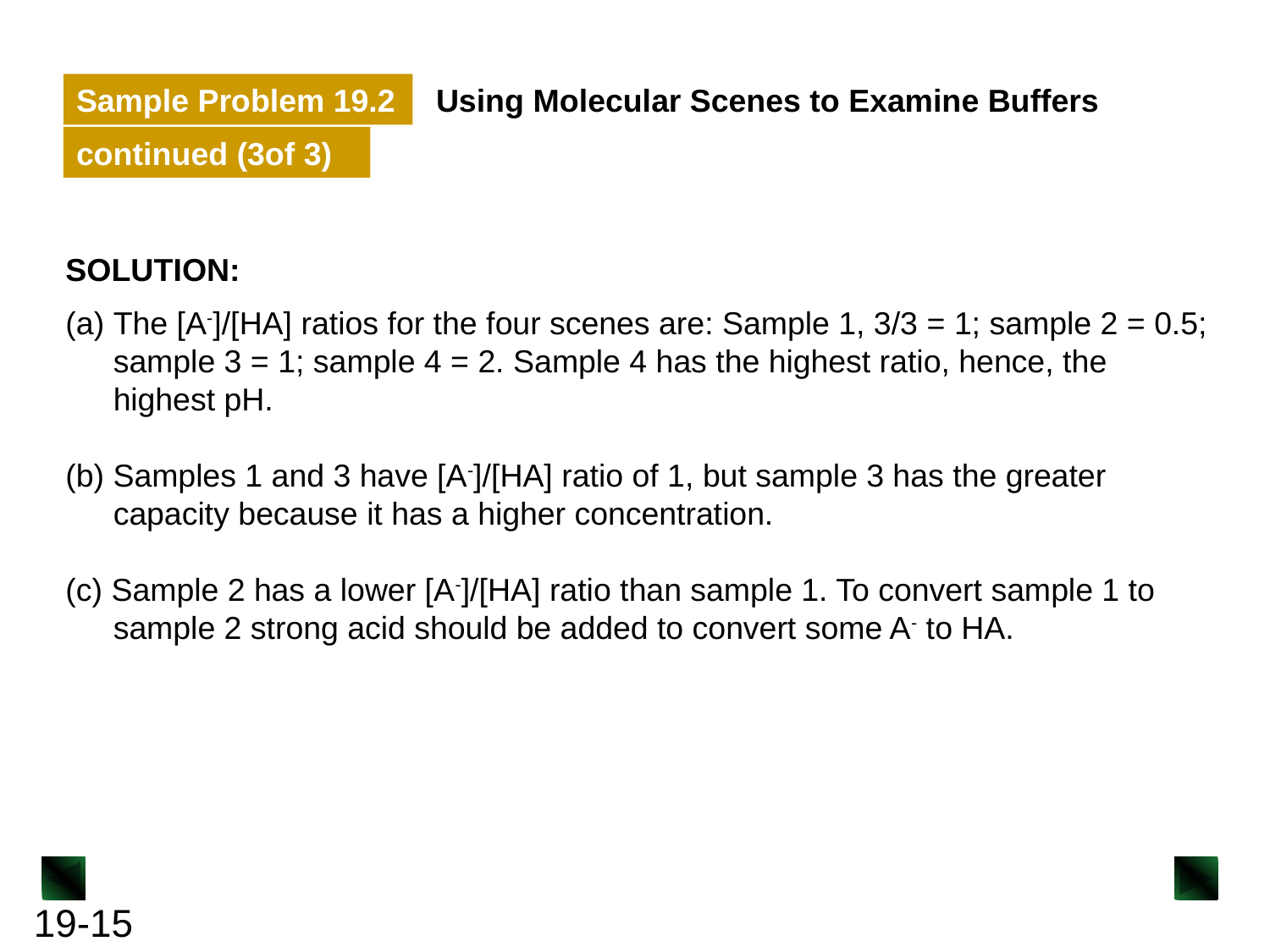

Sample Problem 19.2
Using Molecular Scenes to Examine Buffers
continued (3of 3)
SOLUTION:
The [A-]/[HA] ratios for the four scenes are: Sample 1, 3/3 = 1; sample 2 = 0.5; sample 3 = 1; sample 4 = 2. Sample 4 has the highest ratio, hence, the highest pH.

(b) Samples 1 and 3 have [A-]/[HA] ratio of 1, but sample 3 has the greater capacity because it has a higher concentration.

(c) Sample 2 has a lower [A-]/[HA] ratio than sample 1. To convert sample 1 to sample 2 strong acid should be added to convert some A- to HA.